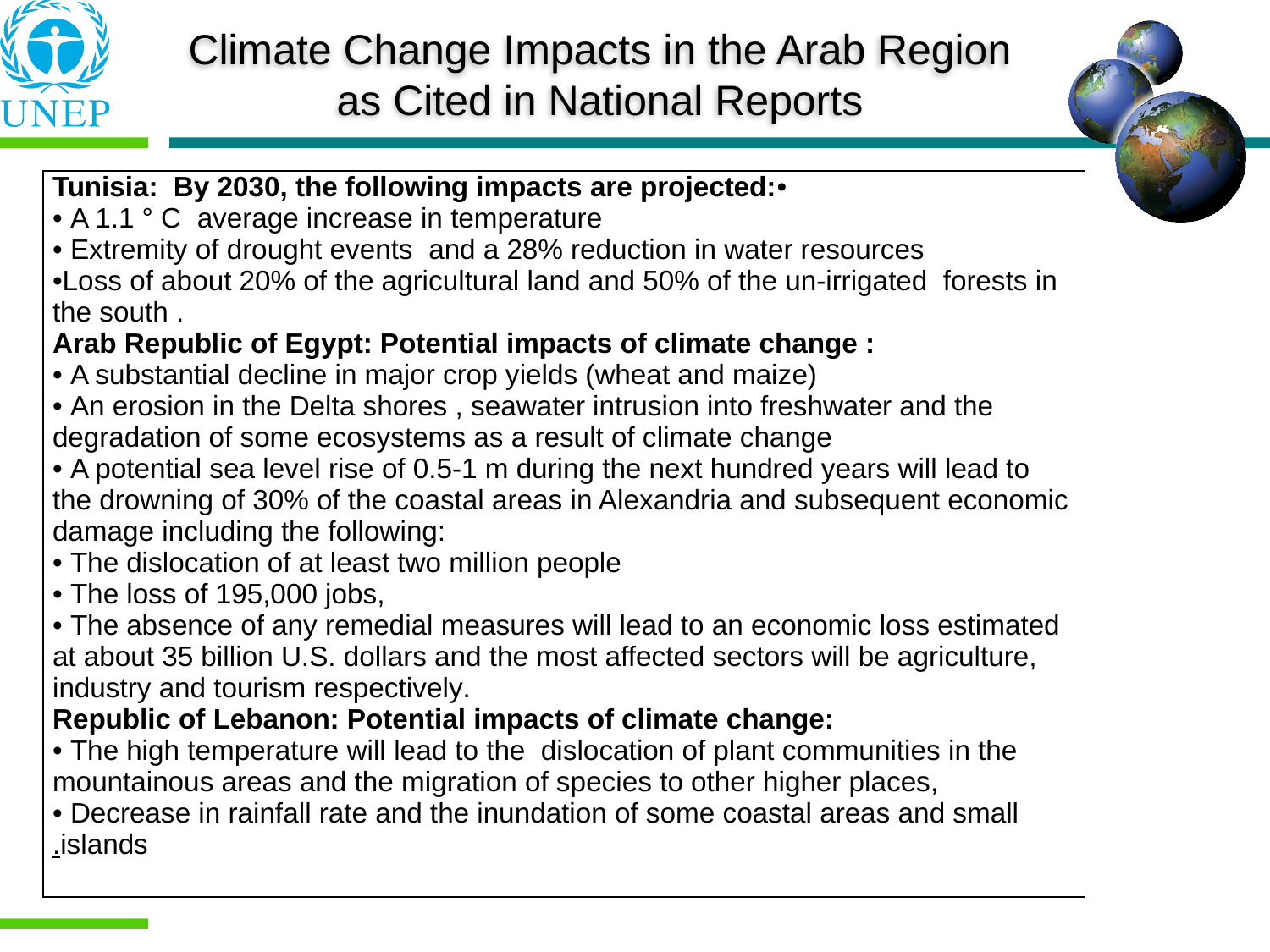

Climate Change Impacts in the Arab Region as Cited in National Reports
| Tunisia: By 2030, the following impacts are projected: • A 1.1 ° C average increase in temperature • Extremity of drought events and a 28% reduction in water resources •Loss of about 20% of the agricultural land and 50% of the un-irrigated forests in the south . Arab Republic of Egypt: Potential impacts of climate change : • A substantial decline in major crop yields (wheat and maize) • An erosion in the Delta shores , seawater intrusion into freshwater and the degradation of some ecosystems as a result of climate change • A potential sea level rise of 0.5-1 m during the next hundred years will lead to the drowning of 30% of the coastal areas in Alexandria and subsequent economic damage including the following: • The dislocation of at least two million people • The loss of 195,000 jobs, • The absence of any remedial measures will lead to an economic loss estimated at about 35 billion U.S. dollars and the most affected sectors will be agriculture, industry and tourism respectively. Republic of Lebanon: Potential impacts of climate change: • The high temperature will lead to the dislocation of plant communities in the mountainous areas and the migration of species to other higher places, • Decrease in rainfall rate and the inundation of some coastal areas and small islands. |
| --- |